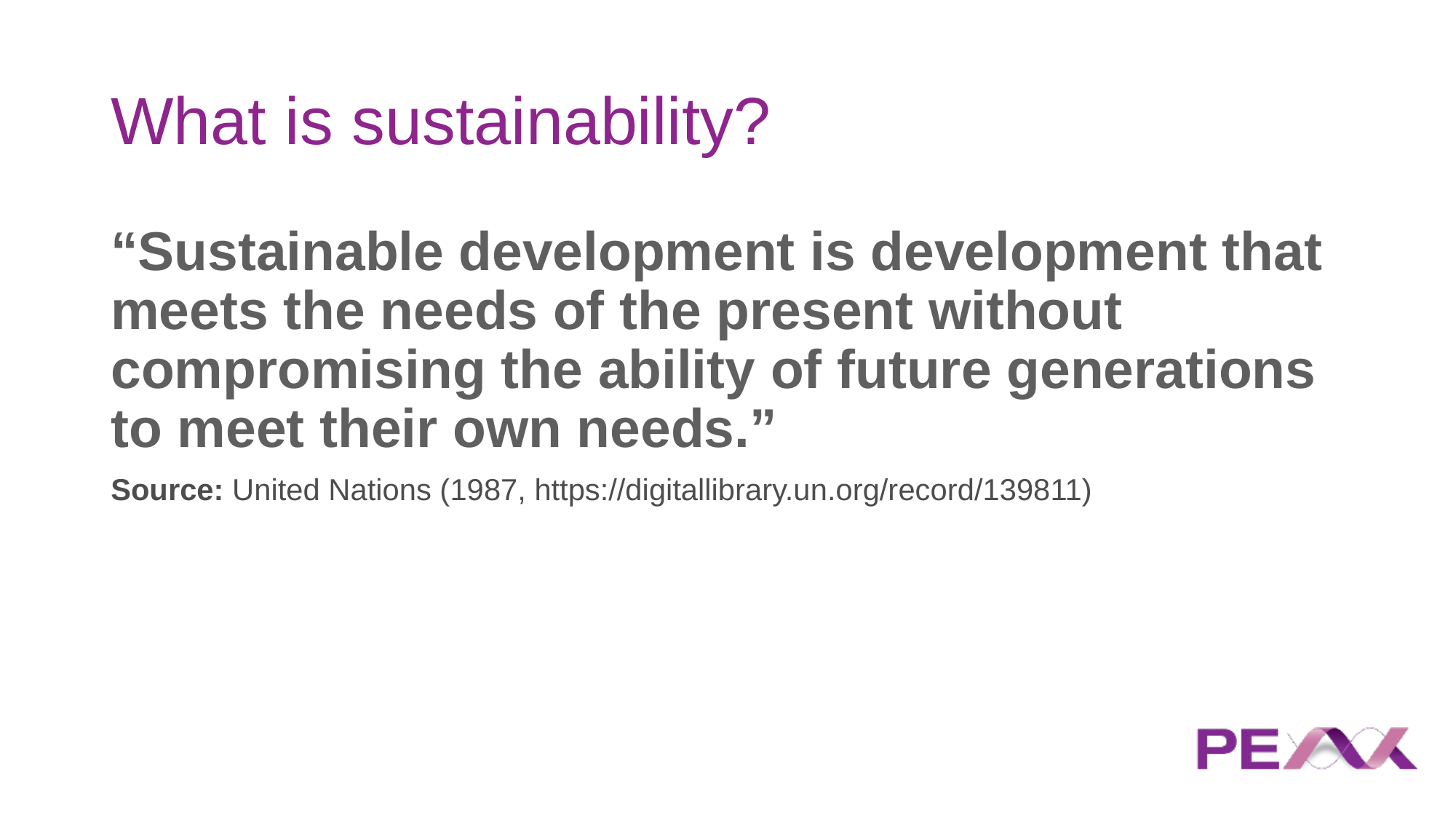

# What is sustainability?
“Sustainable development is development that meets the needs of the present without compromising the ability of future generations to meet their own needs.”
Source: United Nations (1987, https://digitallibrary.un.org/record/139811)